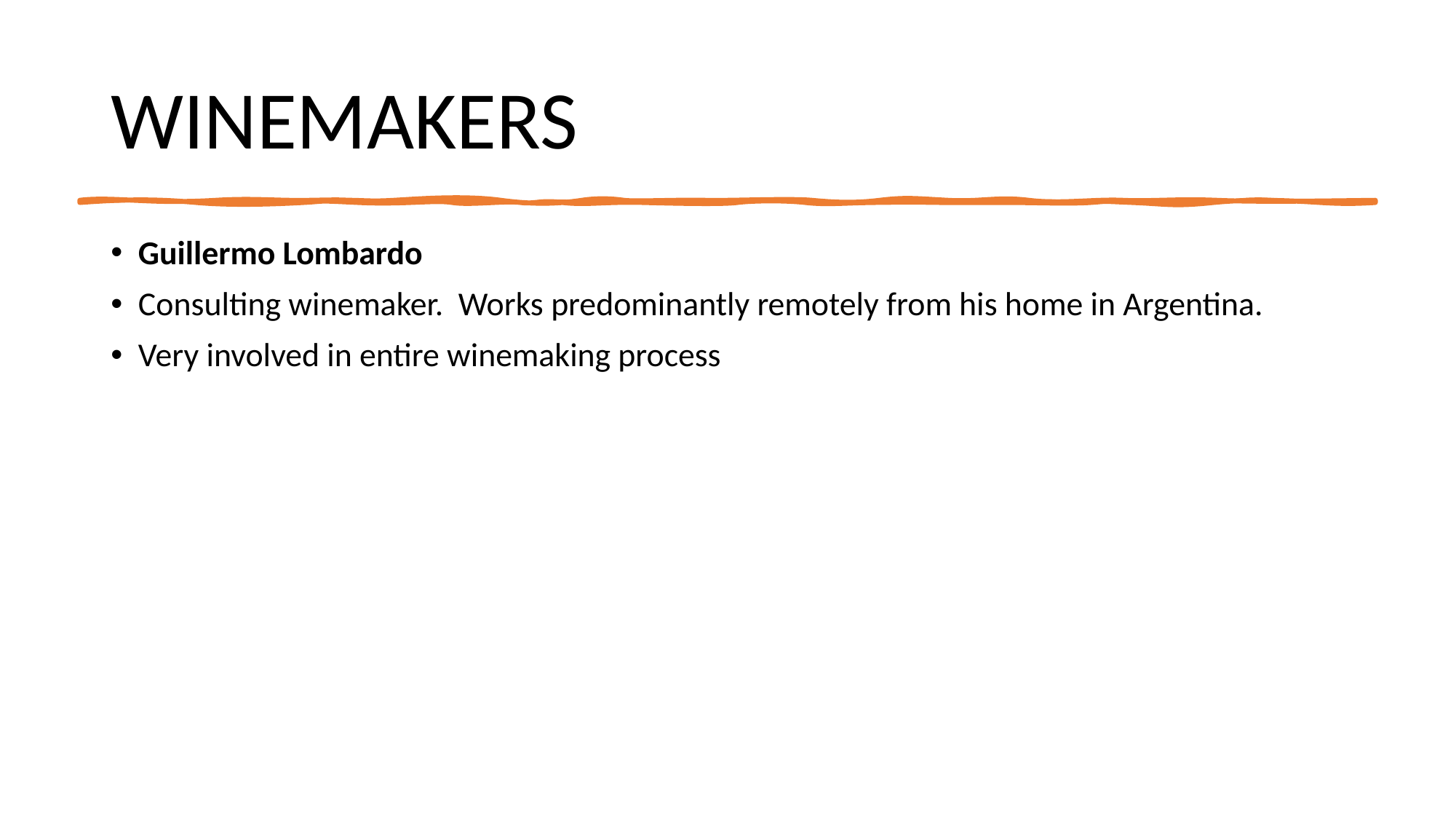

# WINEMAKERS

Guillermo Lombardo
Consulting winemaker.  Works predominantly remotely from his home in Argentina.
Very involved in entire winemaking process